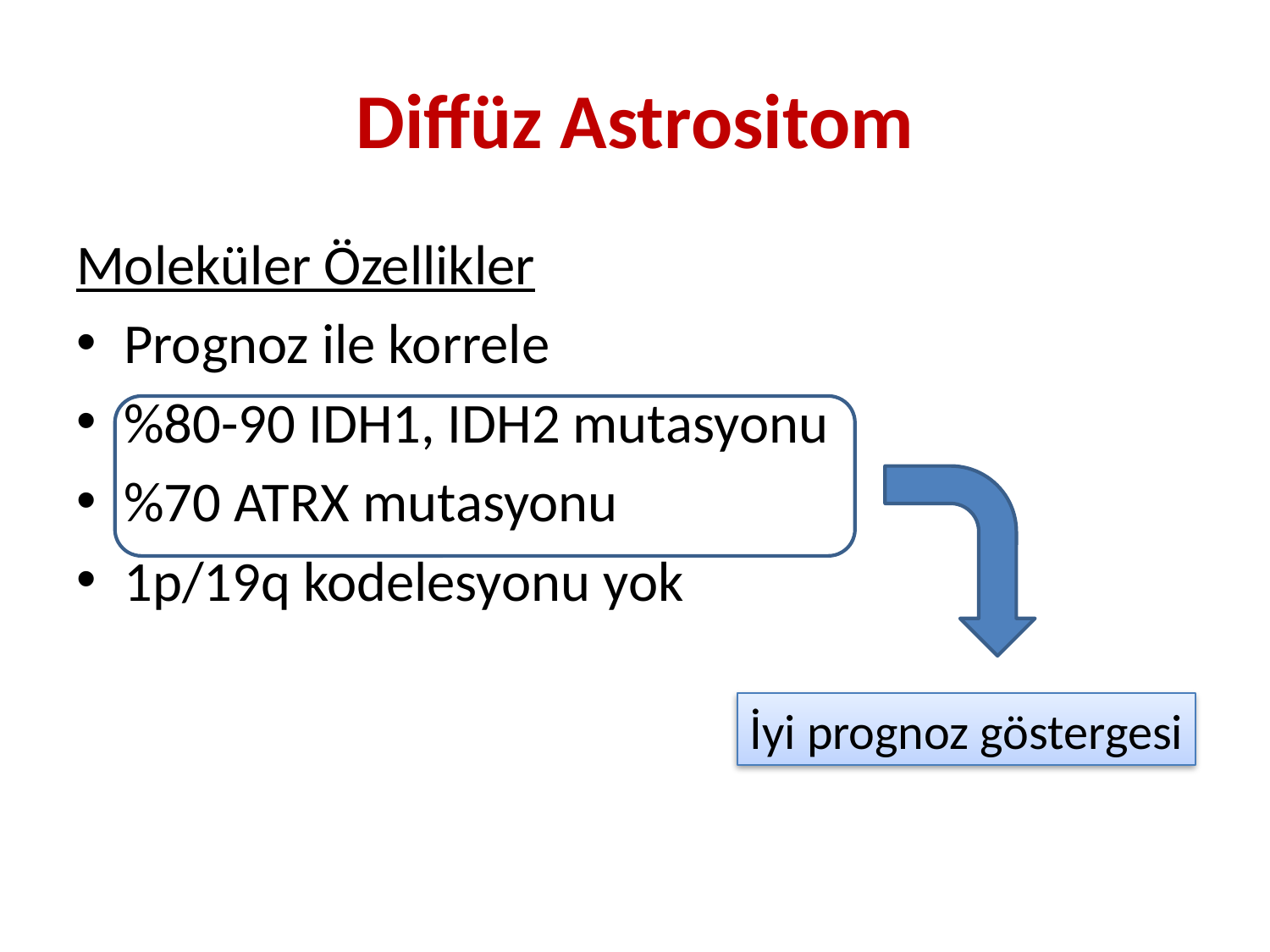

# Diffüz Astrositom
Moleküler Özellikler
Prognoz ile korrele
%80-90 IDH1, IDH2 mutasyonu
%70 ATRX mutasyonu
1p/19q kodelesyonu yok

İyi prognoz göstergesi